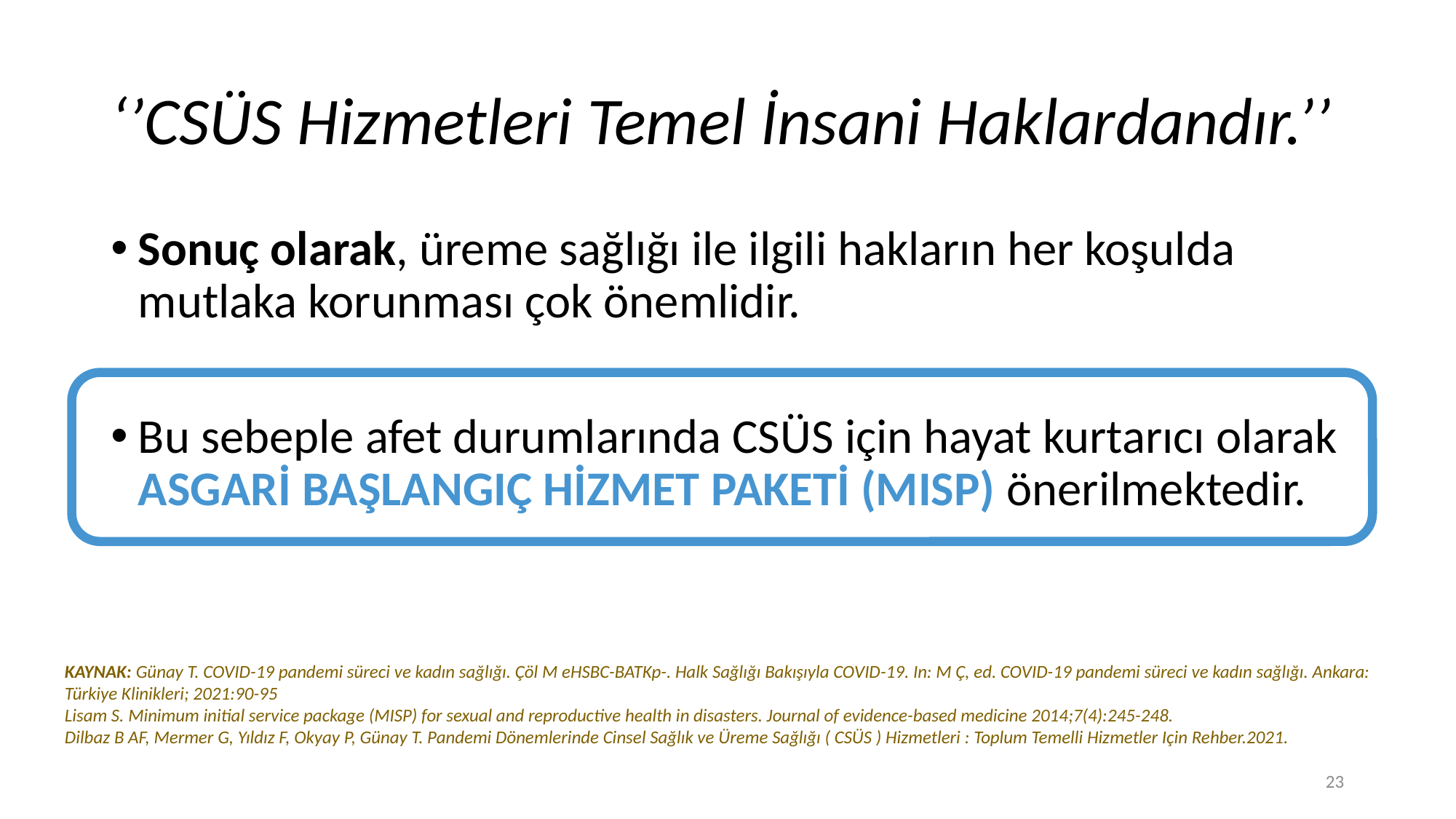

# ‘’CSÜS Hizmetleri Temel İnsani Haklardandır.’’
Sonuç olarak, üreme sağlığı ile ilgili hakların her koşulda mutlaka korunması çok önemlidir.

Bu sebeple afet durumlarında CSÜS için hayat kurtarıcı olarak ASGARİ BAŞLANGIÇ HİZMET PAKETİ (MISP) önerilmektedir.

KAYNAK: Günay T. COVID-19 pandemi süreci ve kadın sağlığı. Çöl M eHSBC-BATKp-. Halk Sağlığı Bakışıyla COVID-19. In: M Ç, ed. COVID-19 pandemi süreci ve kadın sağlığı. Ankara: Türkiye Klinikleri; 2021:90-95
Lisam S. Minimum initial service package (MISP) for sexual and reproductive health in disasters. Journal of evidence-based medicine 2014;7(4):245-248.
Dilbaz B AF, Mermer G, Yıldız F, Okyay P, Günay T. Pandemi Dönemlerinde Cinsel Sağlık ve Üreme Sağlığı ( CSÜS ) Hizmetleri : Toplum Temelli Hizmetler Için Rehber.2021.
23